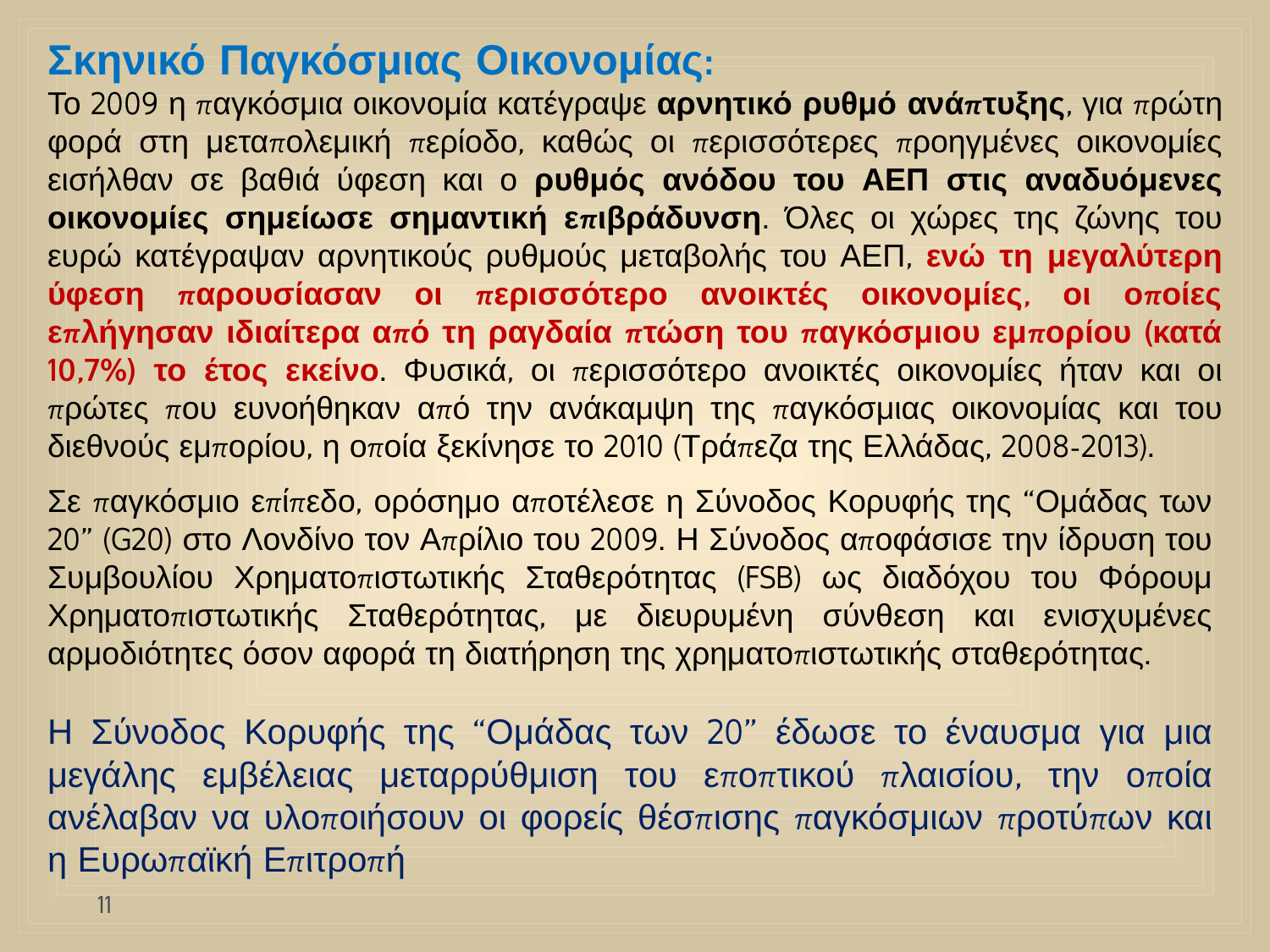

Σκηνικό Παγκόσμιας Οικονομίας:
Το 2009 η παγκόσμια οικονομία κατέγραψε αρνητικό ρυθμό ανάπτυξης, για πρώτη φορά στη μεταπολεμική περίοδο, καθώς οι περισσότερες προηγμένες οικονομίες εισήλθαν σε βαθιά ύφεση και ο ρυθμός ανόδου του ΑΕΠ στις αναδυόμενες οικονομίες σημείωσε σημαντική επιβράδυνση. Όλες οι χώρες της ζώνης του ευρώ κατέγραψαν αρνητικούς ρυθμούς μεταβολής του ΑΕΠ, ενώ τη μεγαλύτερη ύφεση παρουσίασαν οι περισσότερο ανοικτές οικονομίες, οι οποίες επλήγησαν ιδιαίτερα από τη ραγδαία πτώση του παγκόσμιου εμπορίου (κατά 10,7%) το έτος εκείνο. Φυσικά, οι περισσότερο ανοικτές οικονομίες ήταν και οι πρώτες που ευνοήθηκαν από την ανάκαμψη της παγκόσμιας οικονομίας και του διεθνούς εμπορίου, η οποία ξεκίνησε το 2010 (Τράπεζα της Ελλάδας, 2008-2013).
Σε παγκόσμιο επίπεδο, ορόσημο αποτέλεσε η Σύνοδος Κορυφής της “Ομάδας των 20” (G20) στο Λονδίνο τον Απρίλιο του 2009. Η Σύνοδος αποφάσισε την ίδρυση του Συμβουλίου Χρηματοπιστωτικής Σταθερότητας (FSB) ως διαδόχου του Φόρουμ Χρηματοπιστωτικής Σταθερότητας, με διευρυμένη σύνθεση και ενισχυμένες αρμοδιότητες όσον αφορά τη διατήρηση της χρηματοπιστωτικής σταθερότητας.

Η Σύνοδος Κορυφής της “Ομάδας των 20” έδωσε το έναυσμα για μια μεγάλης εμβέλειας μεταρρύθμιση του εποπτικού πλαισίου, την οποία ανέλαβαν να υλοποιήσουν οι φορείς θέσπισης παγκόσμιων προτύπων και η Ευρωπαϊκή Επιτροπή
11